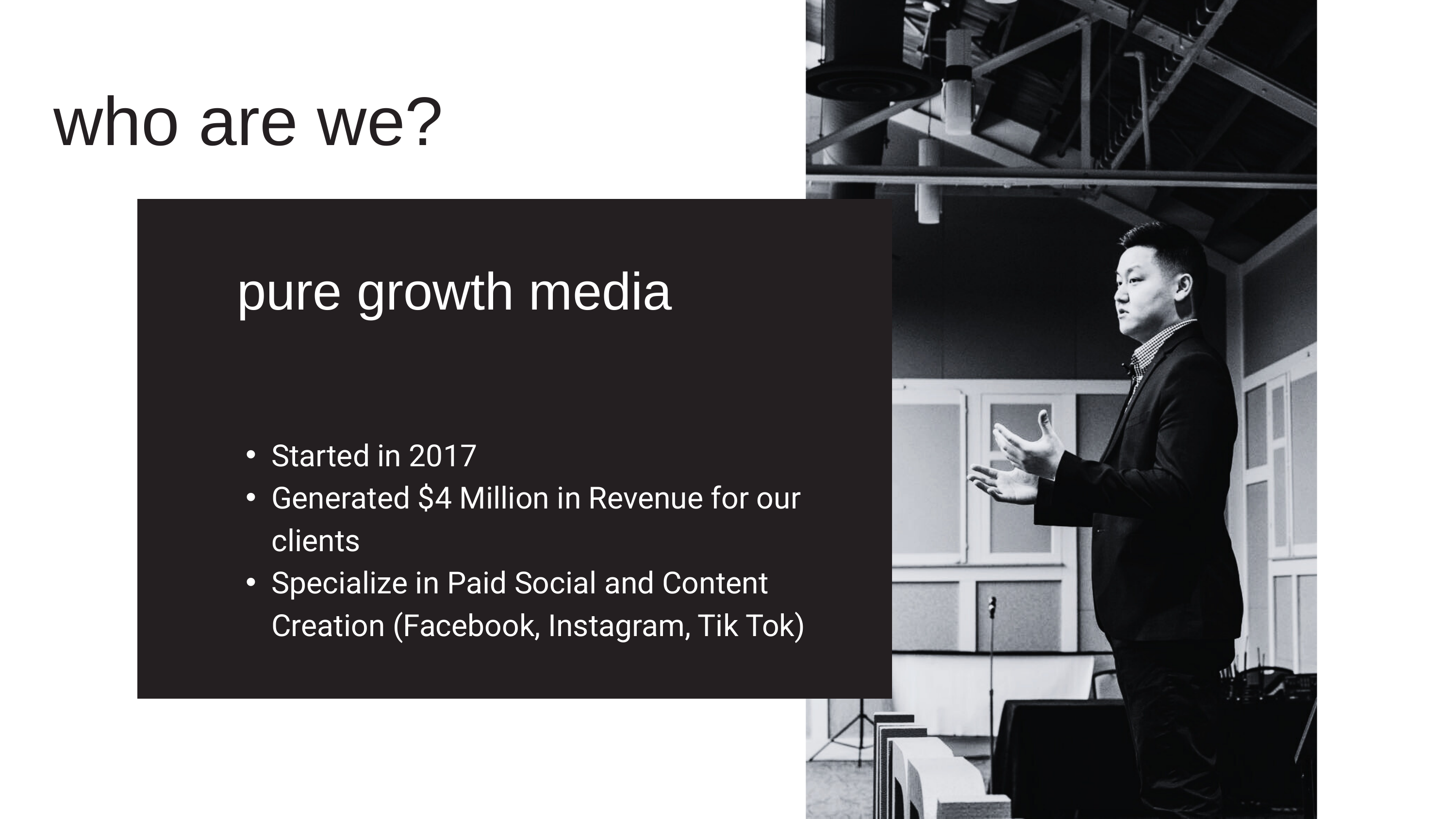

who are we?

pure growth media
Started in 2017
Generated $4 Million in Revenue for our clients
Specialize in Paid Social and Content Creation (Facebook, Instagram, Tik Tok)